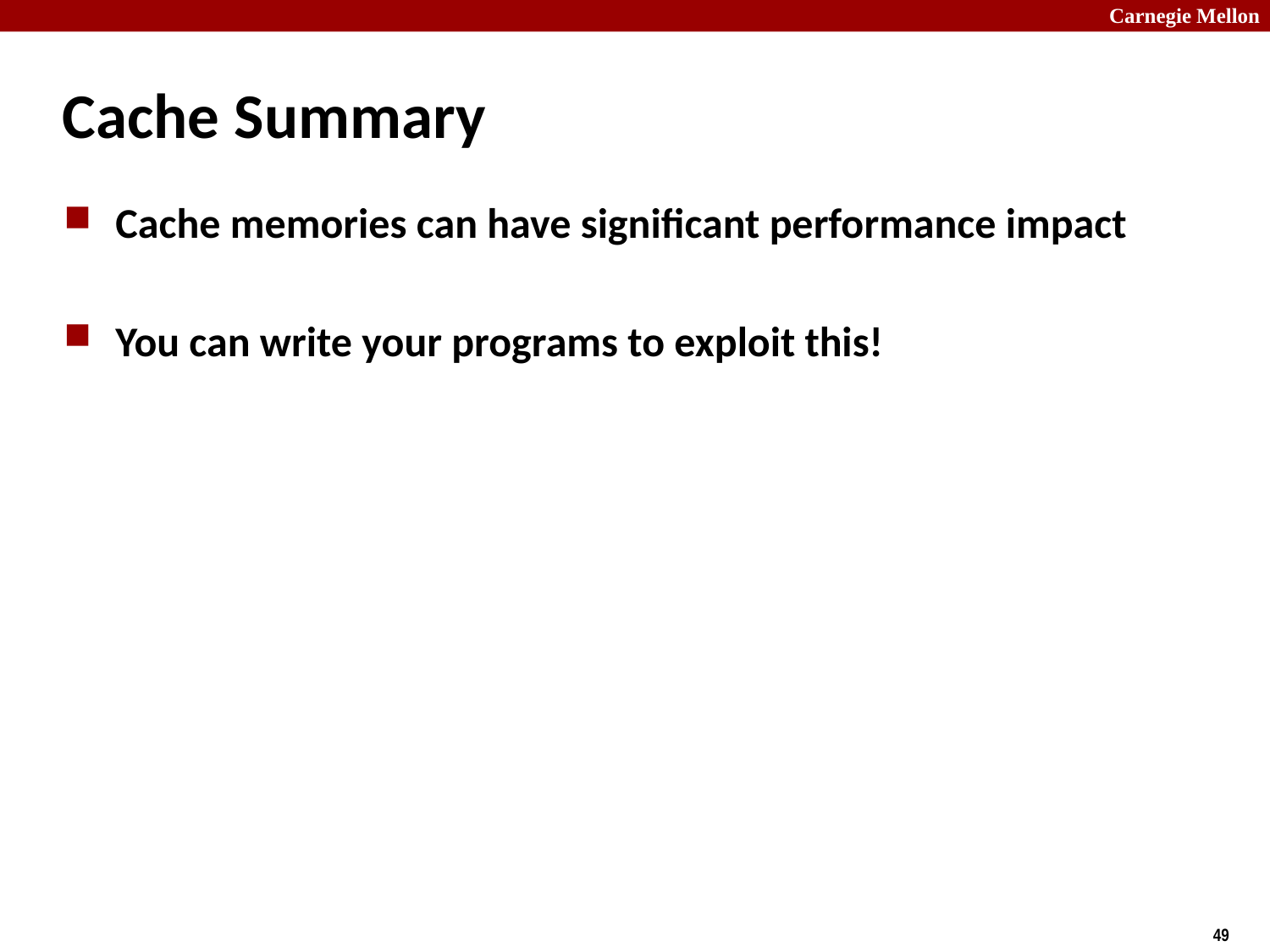

# Cache Summary
Cache memories can have significant performance impact

You can write your programs to exploit this!